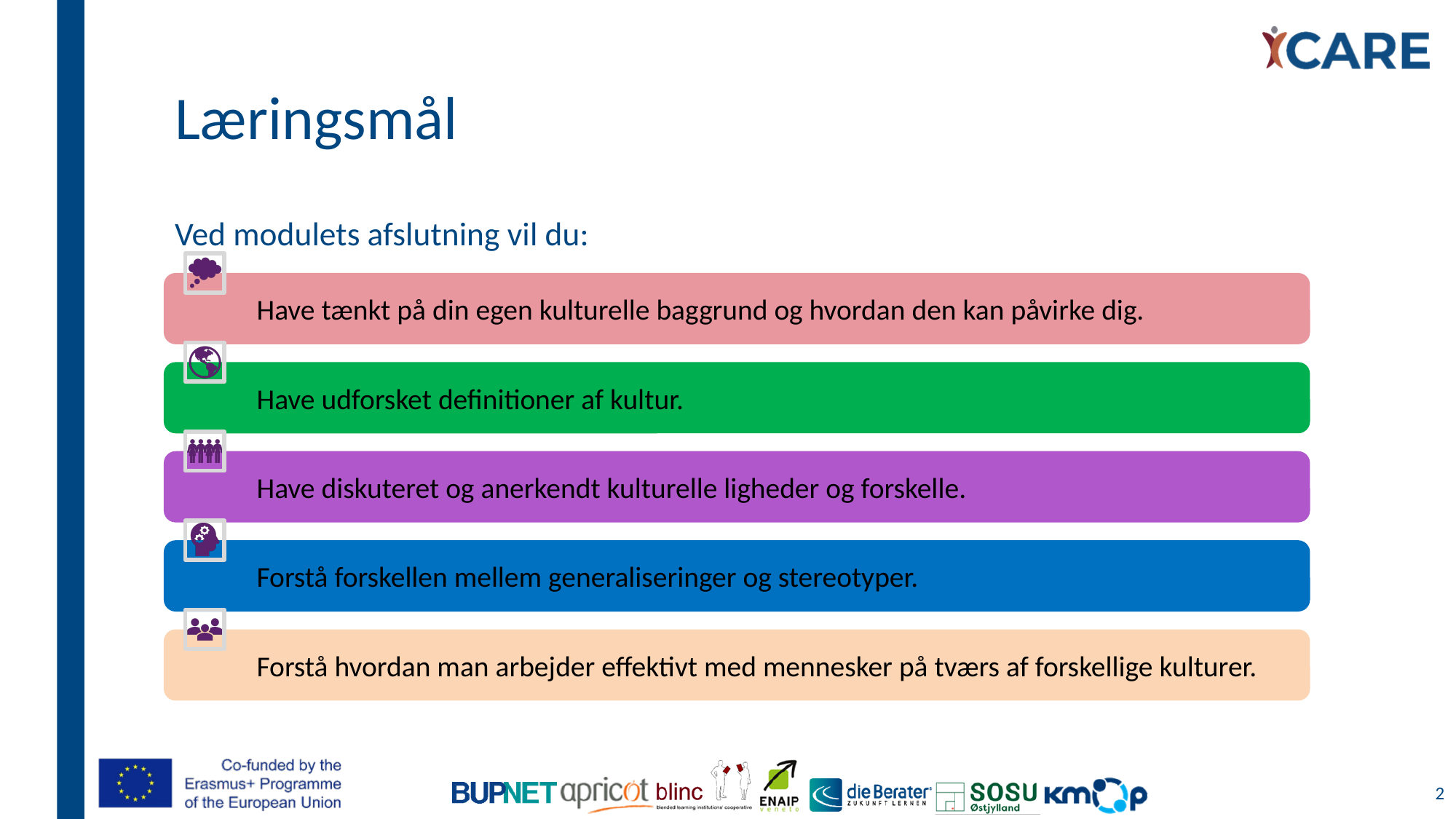

# Læringsmål Ved modulets afslutning vil du:
Have tænkt på din egen kulturelle baggrund og hvordan den kan påvirke dig.
Have udforsket definitioner af kultur.
Have diskuteret og anerkendt kulturelle ligheder og forskelle.
Forstå forskellen mellem generaliseringer og stereotyper.
Forstå hvordan man arbejder effektivt med mennesker på tværs af forskellige kulturer.
2